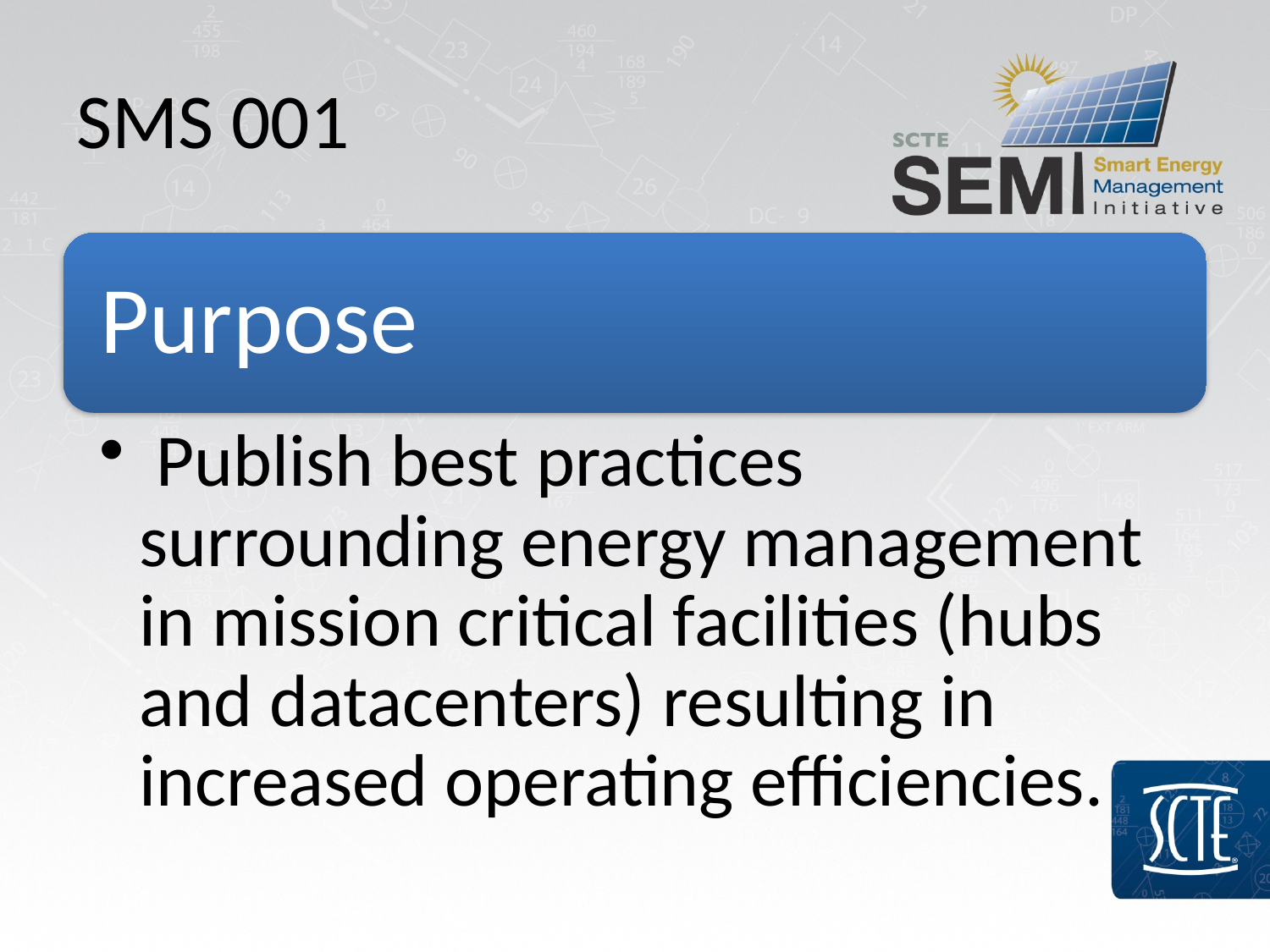

# SMS 001
Purpose
 Publish best practices surrounding energy management in mission critical facilities (hubs and datacenters) resulting in increased operating efficiencies.